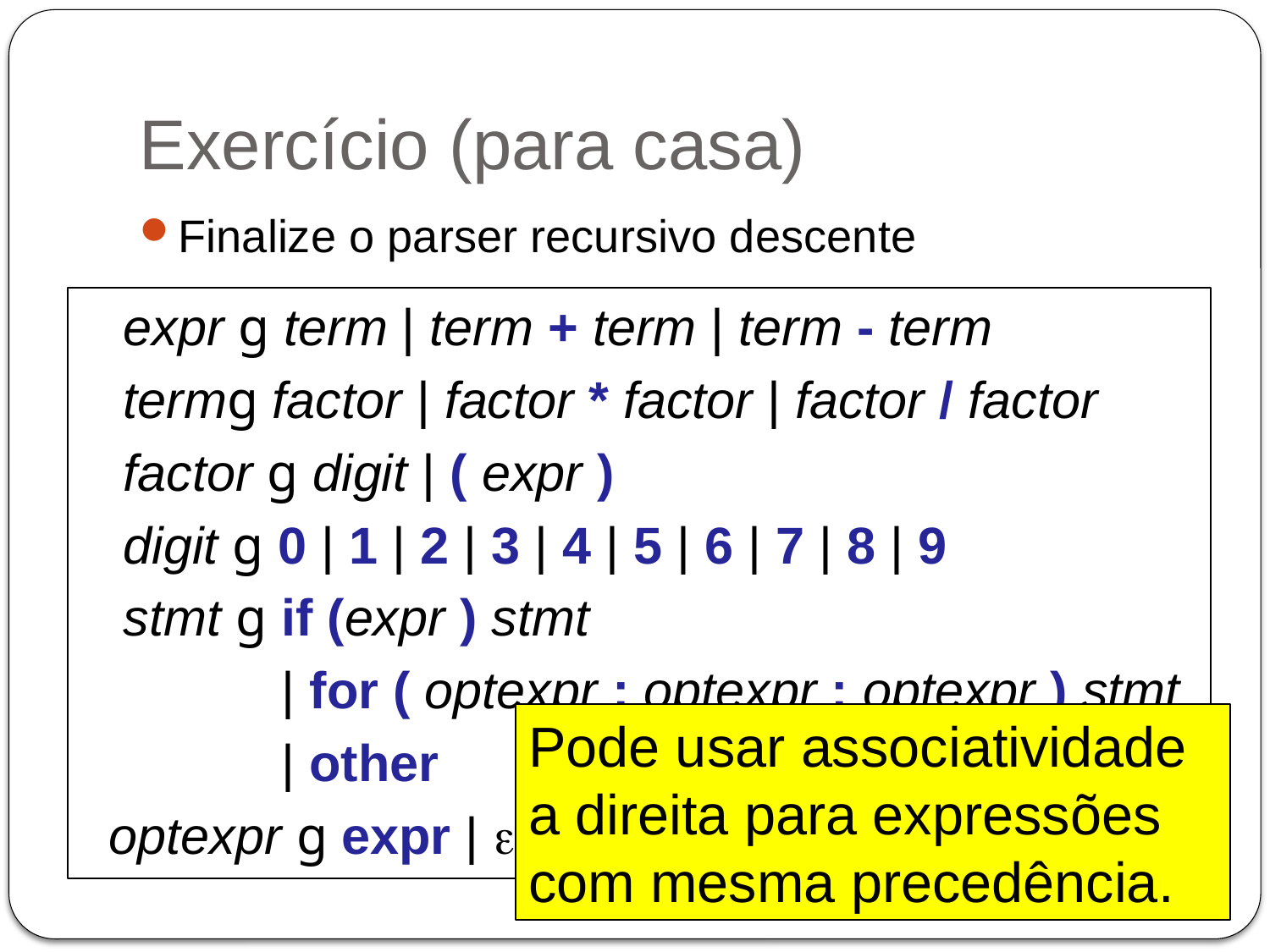

# Exercício (para casa)
Finalize o parser recursivo descente
   expr g term | term + term | term - term
   termg factor | factor * factor | factor / factor
   factor g digit | ( expr )
   digit g 0 | 1 | 2 | 3 | 4 | 5 | 6 | 7 | 8 | 9
   stmt g if (expr ) stmt
              | for ( optexpr ; optexpr ; optexpr ) stmt
              | other
  optexpr g expr | ε

Pode usar associatividade a direita para expressões com mesma precedência.